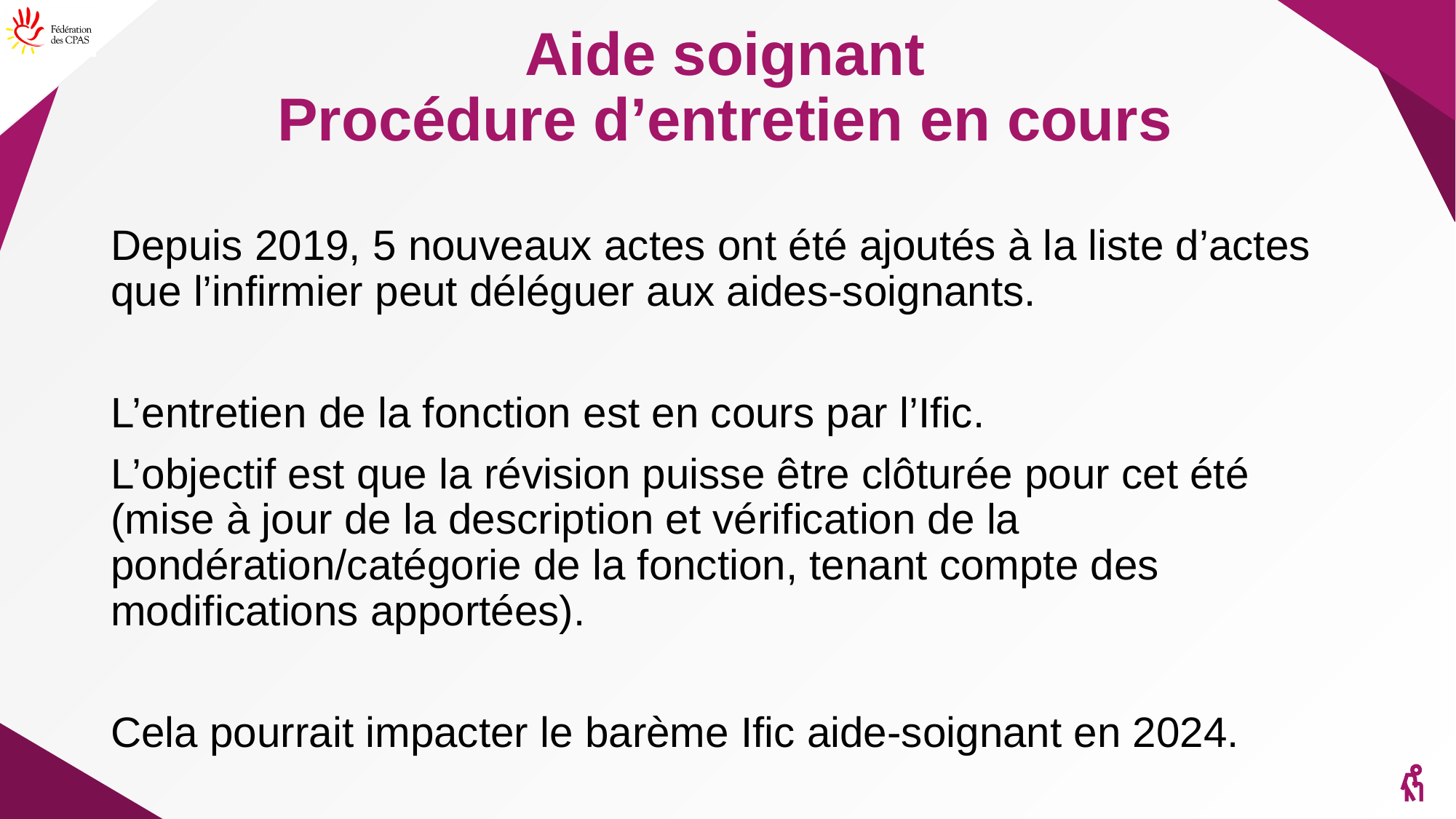

# Aide soignant Procédure d’entretien en cours
Depuis 2019, 5 nouveaux actes ont été ajoutés à la liste d’actes que l’infirmier peut déléguer aux aides-soignants.

L’entretien de la fonction est en cours par l’Ific.
L’objectif est que la révision puisse être clôturée pour cet été (mise à jour de la description et vérification de la pondération/catégorie de la fonction, tenant compte des modifications apportées).

Cela pourrait impacter le barème Ific aide-soignant en 2024.